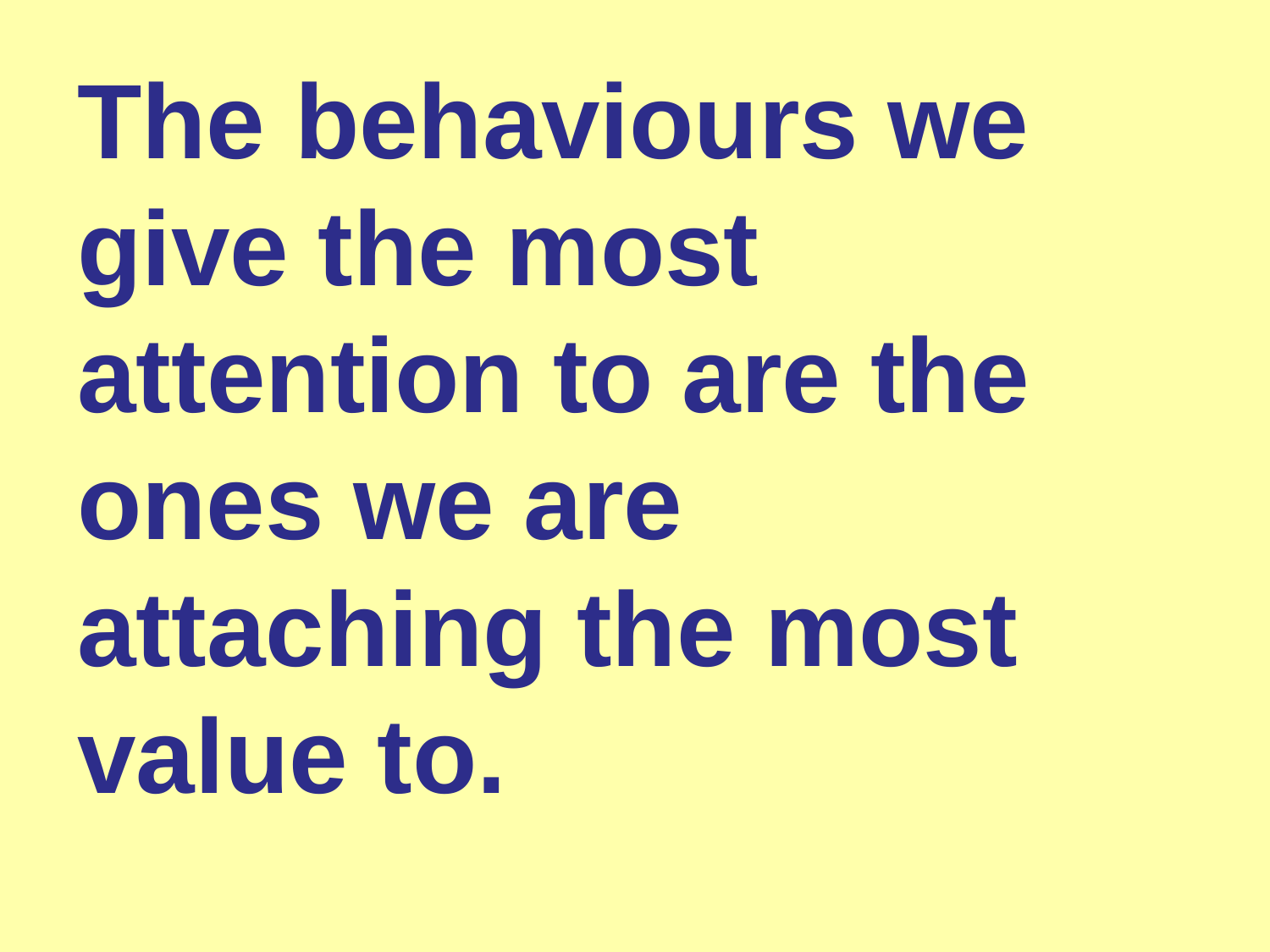

The behaviours we give the most attention to are the ones we are attaching the most value to.